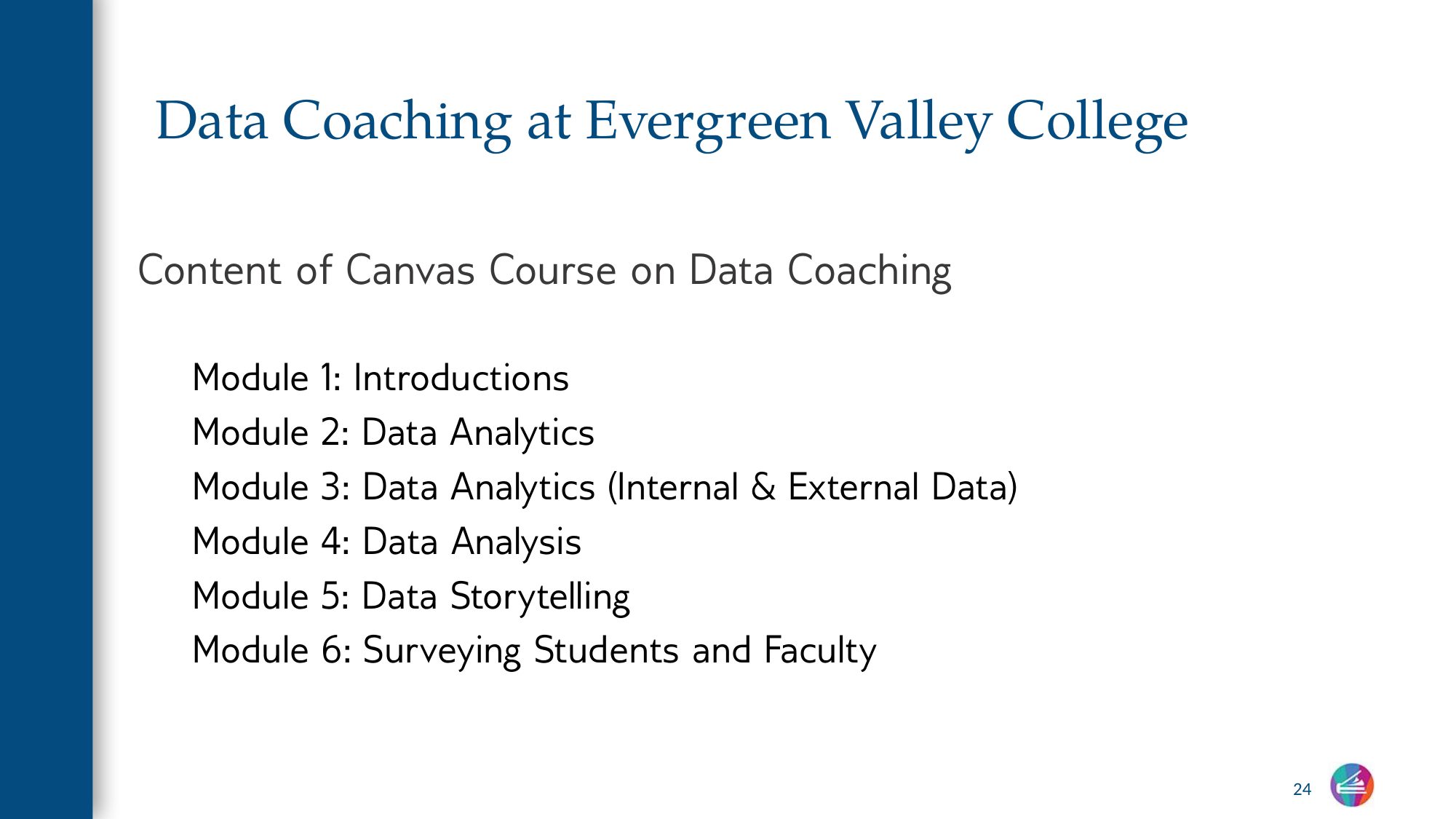

# Data Coaching at Evergreen Valley College
Content of Canvas Course on Data Coaching

Module 1: Introductions
Module 2: Data Analytics
Module 3: Data Analytics (Internal & External Data)
Module 4: Data Analysis
Module 5: Data Storytelling
Module 6: Surveying Students and Faculty

24